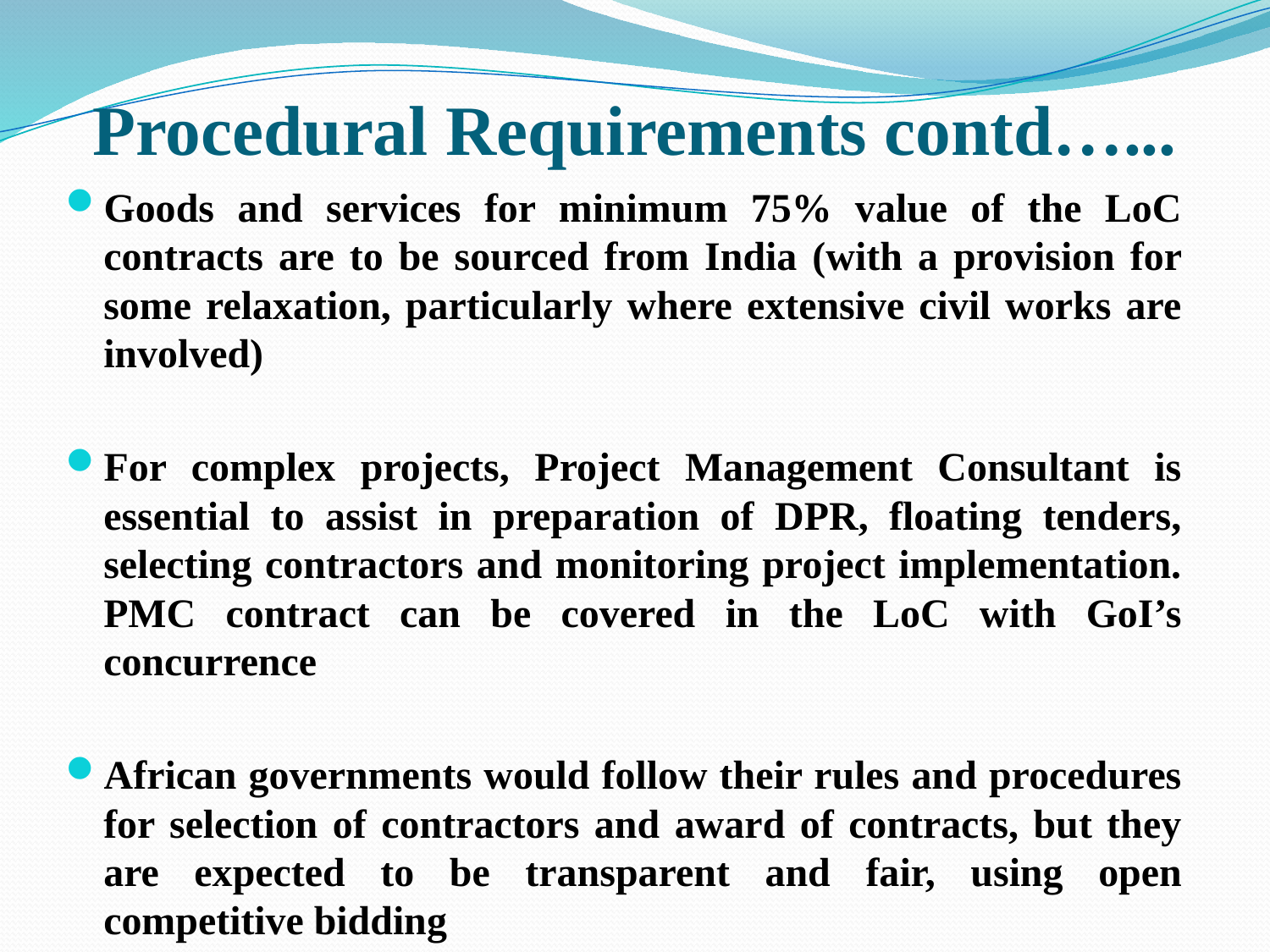

# Procedural Requirements contd…...

Goods and services for minimum 75% value of the LoC contracts are to be sourced from India (with a provision for some relaxation, particularly where extensive civil works are involved)

For complex projects, Project Management Consultant is essential to assist in preparation of DPR, floating tenders, selecting contractors and monitoring project implementation. PMC contract can be covered in the LoC with GoI’s concurrence

African governments would follow their rules and procedures for selection of contractors and award of contracts, but they are expected to be transparent and fair, using open competitive bidding